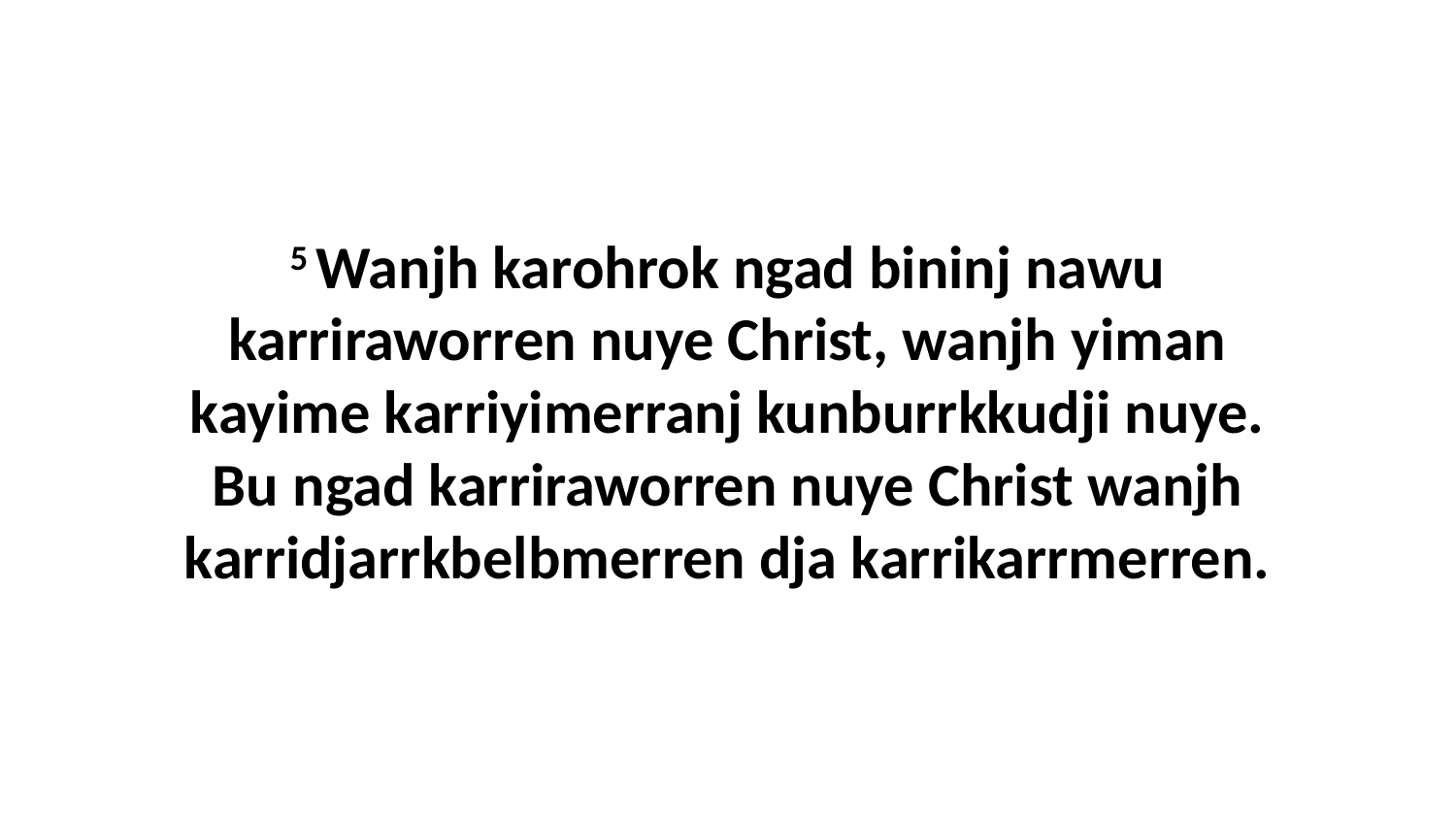

5 Wanjh karohrok ngad bininj nawu karriraworren nuye Christ, wanjh yiman kayime karriyimerranj kunburrkkudji nuye. Bu ngad karriraworren nuye Christ wanjh karridjarrkbelbmerren dja karrikarrmerren.